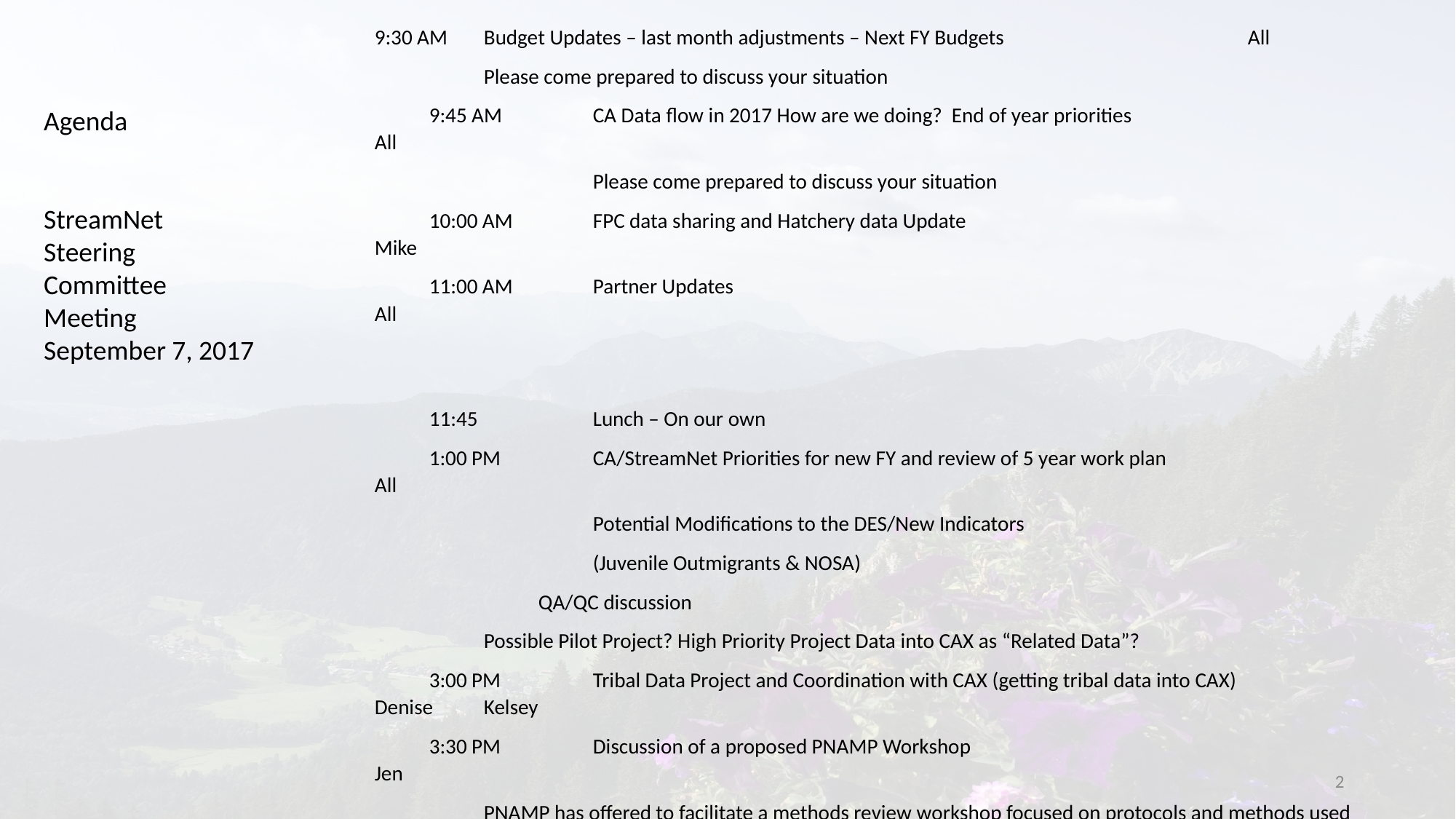

9:30 AM 	Budget Updates – last month adjustments – Next FY Budgets			All
Please come prepared to discuss your situation
9:45 AM 	CA Data flow in 2017 How are we doing?  End of year priorities 			All
		Please come prepared to discuss your situation
10:00 AM 	FPC data sharing and Hatchery data Update				Mike
11:00 AM 	Partner Updates 						All

11:45		Lunch – On our own
1:00 PM	CA/StreamNet Priorities for new FY and review of 5 year work plan		All
		Potential Modifications to the DES/New Indicators
		(Juvenile Outmigrants & NOSA)
QA/QC discussion
Possible Pilot Project? High Priority Project Data into CAX as “Related Data”?
3:00 PM	Tribal Data Project and Coordination with CAX (getting tribal data into CAX)		Denise 	Kelsey
3:30 PM	Discussion of a proposed PNAMP Workshop 				Jen
	PNAMP has offered to facilitate a methods review workshop focused on protocols and methods used to derive NOSA for steelhead. Jen is seeking feedback on interest, scope and timing of such a workshop (assuming sufficient interest).
4:00 PM	Adjourn

Agenda

StreamNet Steering Committee Meeting
September 7, 2017
2